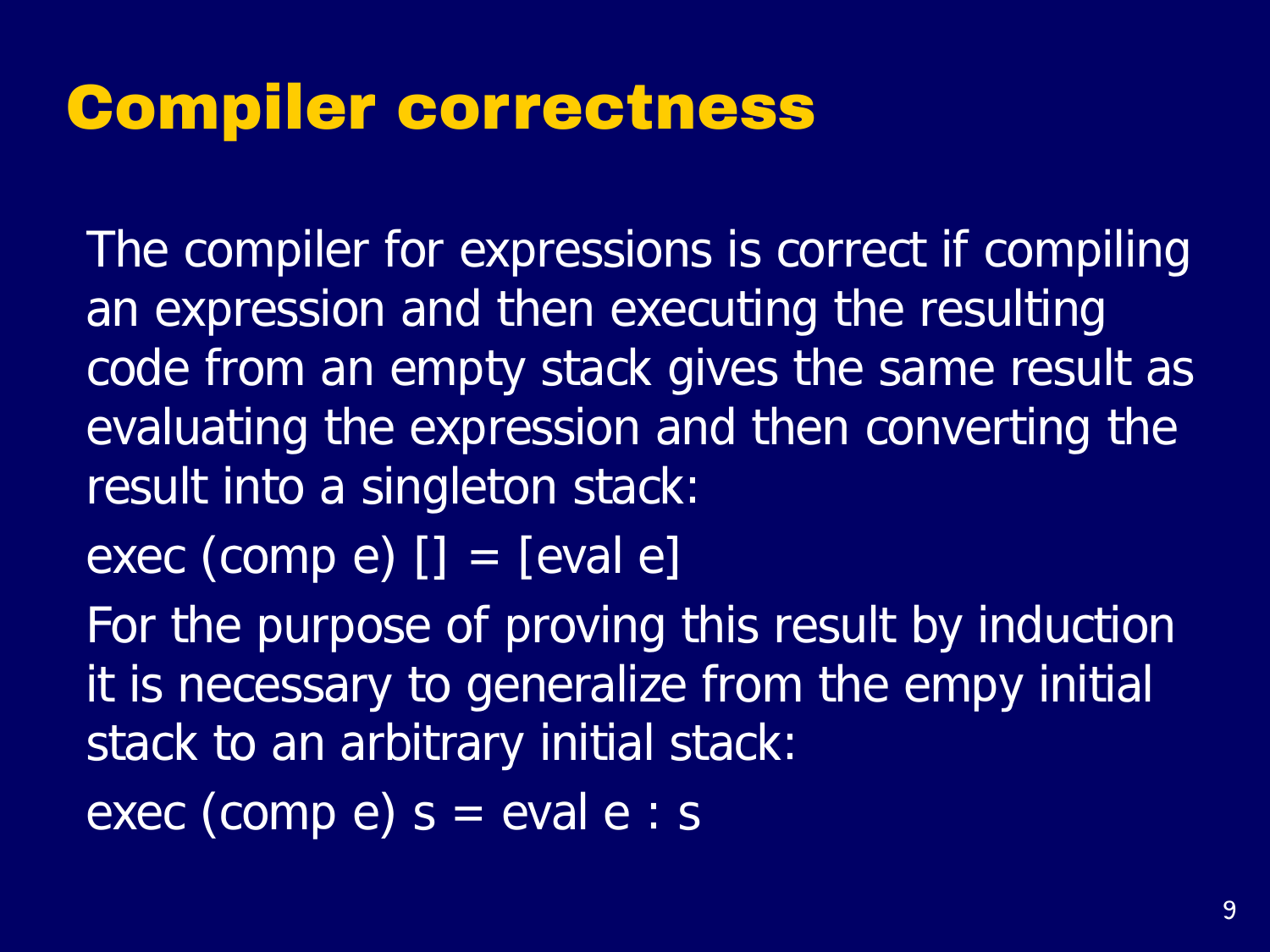

# Compiler correctness
The compiler for expressions is correct if compiling an expression and then executing the resulting code from an empty stack gives the same result as evaluating the expression and then converting the result into a singleton stack:
exec (comp e) [] = [eval e]
For the purpose of proving this result by induction it is necessary to generalize from the empy initial stack to an arbitrary initial stack:
exec (comp e) s = eval e : s
9